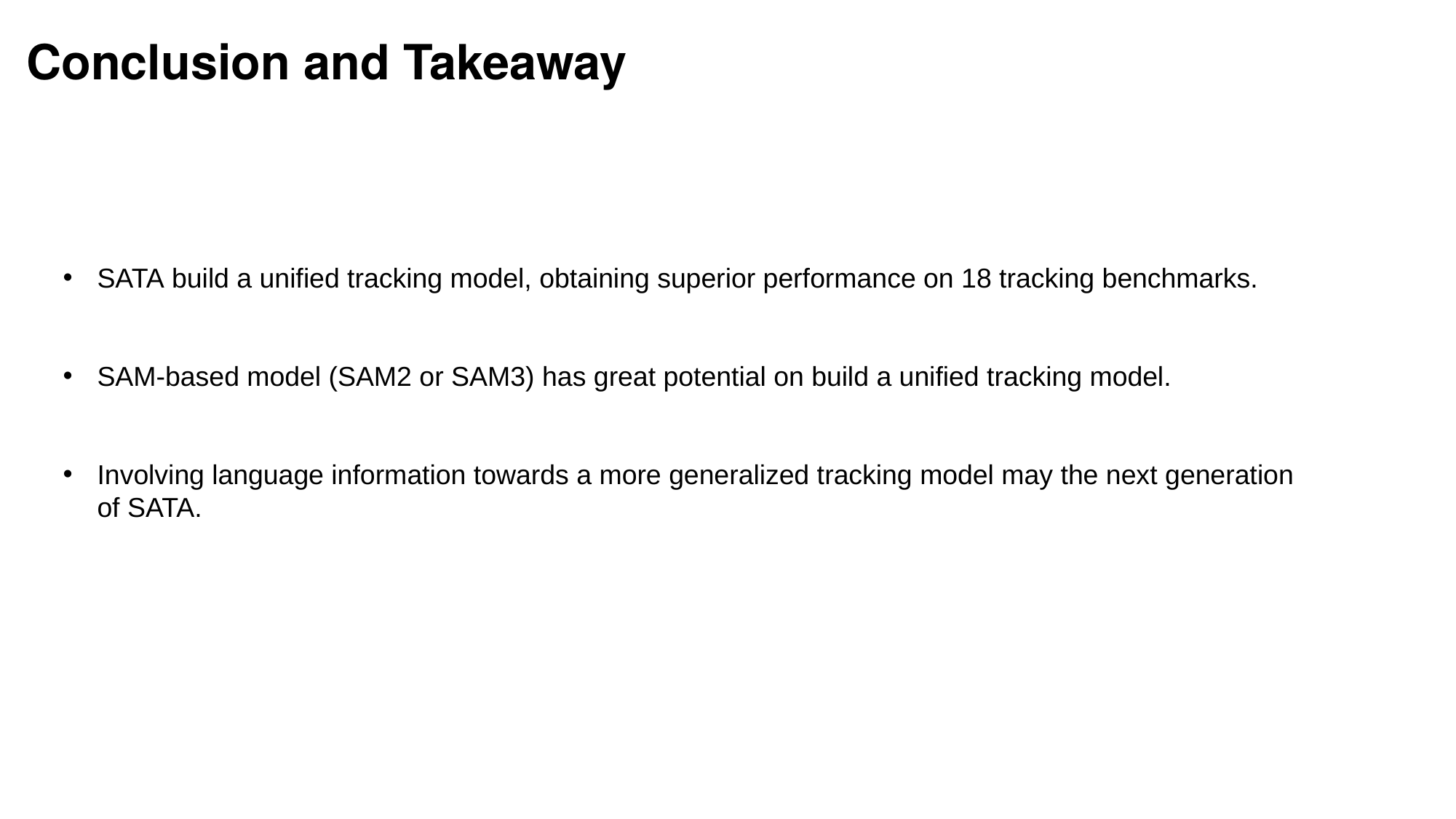

Conclusion and Takeaway
SATA build a unified tracking model, obtaining superior performance on 18 tracking benchmarks.

SAM-based model (SAM2 or SAM3) has great potential on build a unified tracking model.

Involving language information towards a more generalized tracking model may the next generation of SATA.